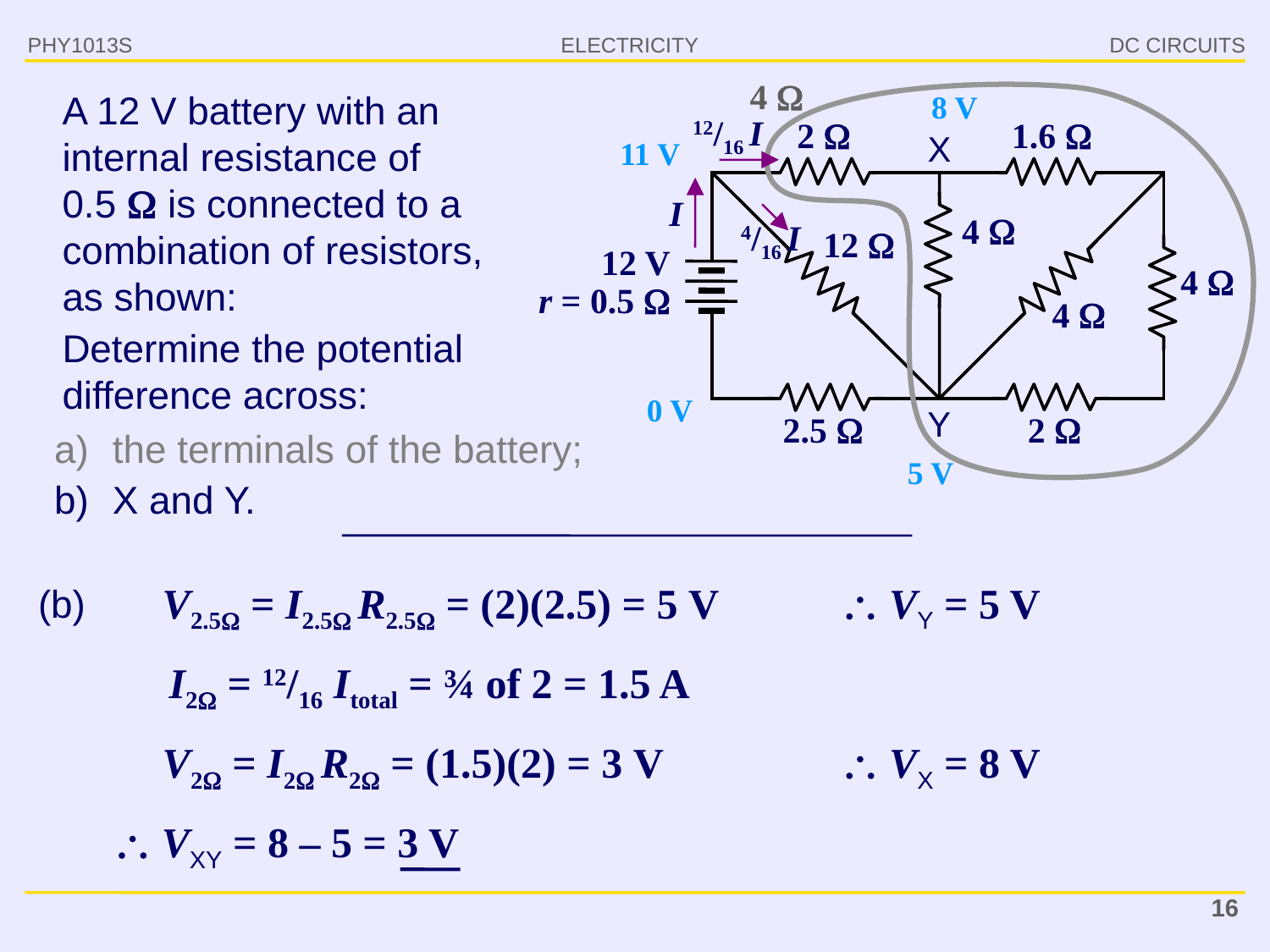

PHY1013S
DC CIRCUITS
4 Ω

A 12 V battery with an internal resistance of
0.5 Ω is connected to a combination of resistors, as shown:
8 V
12/16 I
2 Ω
1.6 Ω
X
11 V

I

4 Ω
4/16 I
12 Ω

12 V
r = 0.5 Ω
4 Ω

4 Ω
Determine the potential difference across:

0 V
Y
2.5 Ω
2 Ω
the terminals of the battery;
X and Y.
5 V

V2.5Ω = I2.5Ω R2.5Ω = (2)(2.5) = 5 V
∴ VY = 5 V
(b)
I2Ω = 12/16 Itotal = ¾ of 2 = 1.5 A
V2Ω = I2Ω R2Ω = (1.5)(2) = 3 V
∴ VX = 8 V
∴ VXY = 8 – 5 = 3 V

16